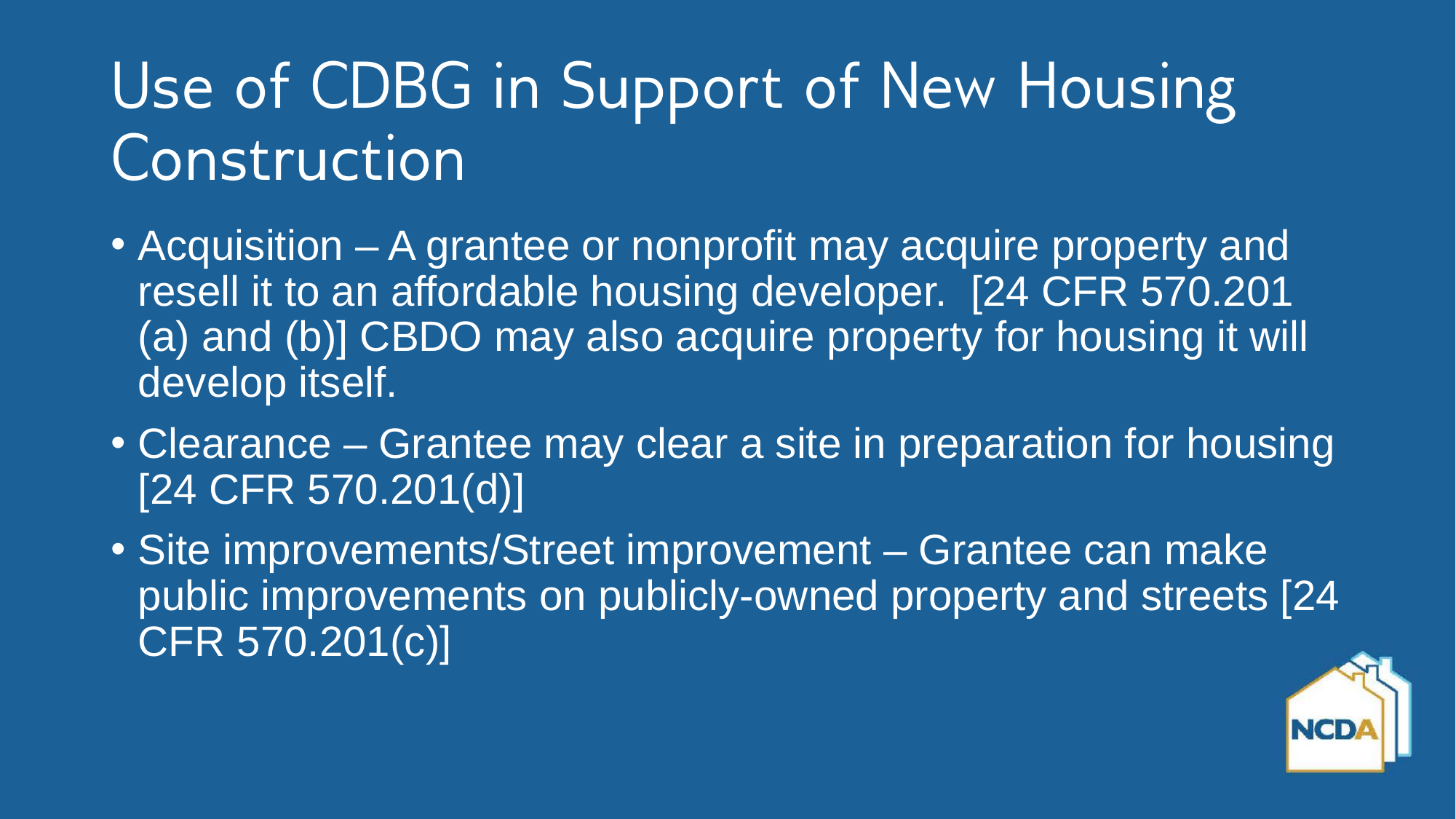

# Use of CDBG in Support of New Housing Construction
Acquisition – A grantee or nonprofit may acquire property and resell it to an affordable housing developer.  [24 CFR 570.201 (a) and (b)] CBDO may also acquire property for housing it will develop itself.
Clearance – Grantee may clear a site in preparation for housing [24 CFR 570.201(d)]
Site improvements/Street improvement – Grantee can make public improvements on publicly-owned property and streets [24 CFR 570.201(c)]